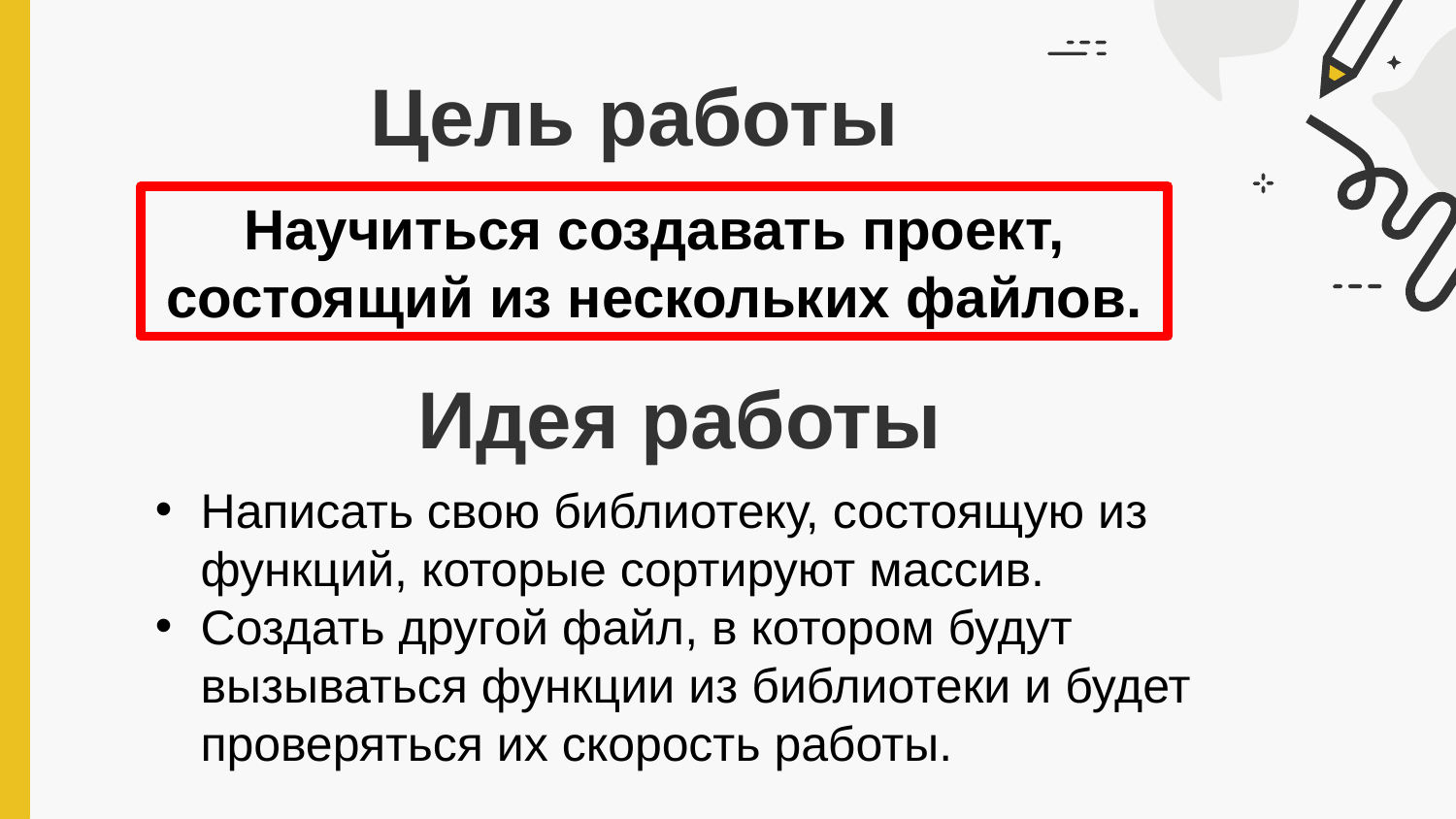

# Цель работы
Научиться создавать проект, состоящий из нескольких файлов.
Идея работы
Написать свою библиотеку, состоящую из функций, которые сортируют массив.
Создать другой файл, в котором будут вызываться функции из библиотеки и будет проверяться их скорость работы.